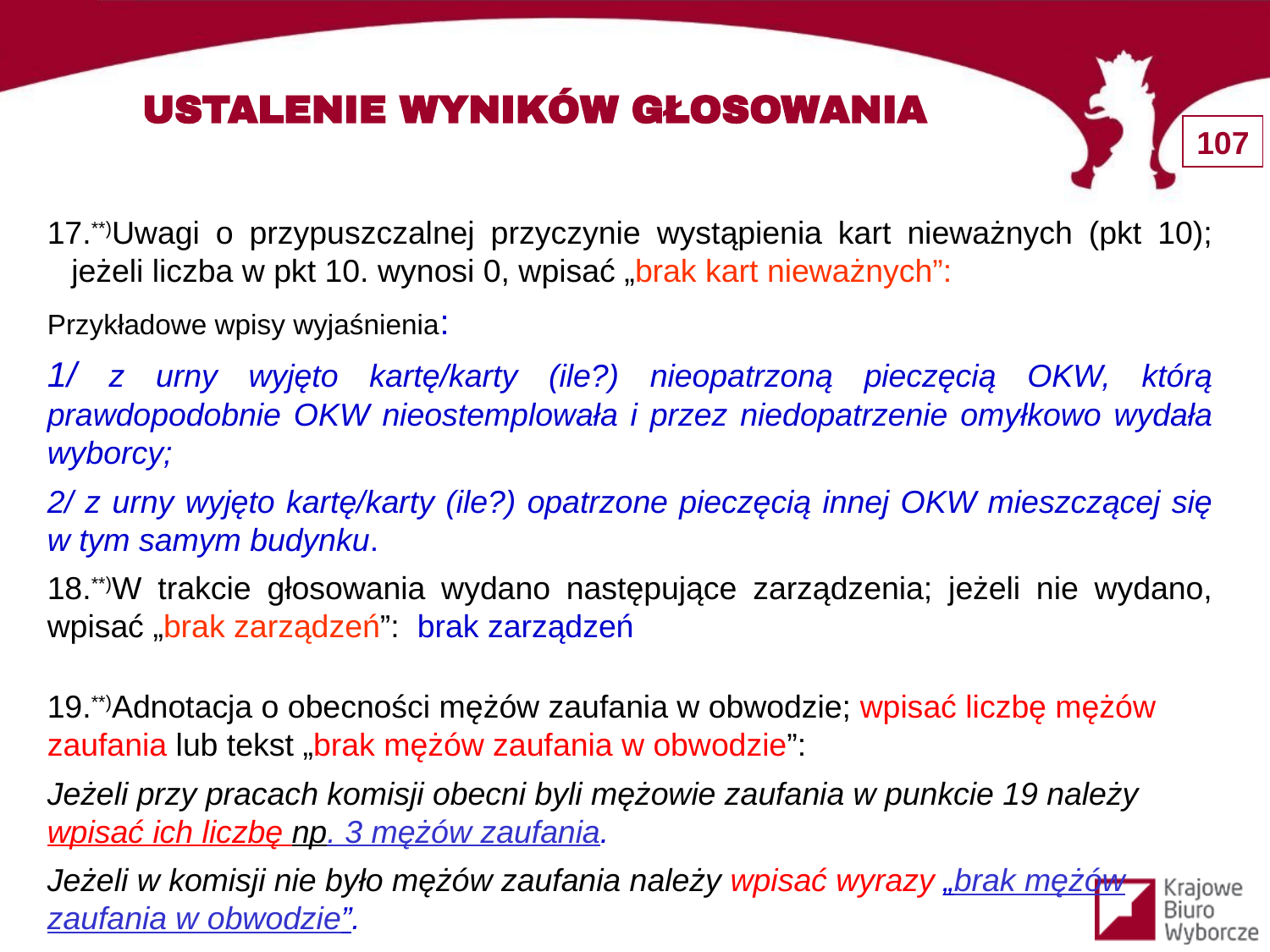

USTALENIE WYNIKÓW GŁOSOWANIA

17.**)Uwagi o przypuszczalnej przyczynie wystąpienia kart nieważnych (pkt 10); jeżeli liczba w pkt 10. wynosi 0, wpisać „brak kart nieważnych”:
Przykładowe wpisy wyjaśnienia:
1/ z urny wyjęto kartę/karty (ile?) nieopatrzoną pieczęcią OKW, którą prawdopodobnie OKW nieostemplowała i przez niedopatrzenie omyłkowo wydała wyborcy;
2/ z urny wyjęto kartę/karty (ile?) opatrzone pieczęcią innej OKW mieszczącej się w tym samym budynku.
18.**)W trakcie głosowania wydano następujące zarządzenia; jeżeli nie wydano, wpisać „brak zarządzeń”:  brak zarządzeń

19.**)Adnotacja o obecności mężów zaufania w obwodzie; wpisać liczbę mężów zaufania lub tekst „brak mężów zaufania w obwodzie”:
Jeżeli przy pracach komisji obecni byli mężowie zaufania w punkcie 19 należy wpisać ich liczbę np. 3 mężów zaufania.
Jeżeli w komisji nie było mężów zaufania należy wpisać wyrazy „brak mężów zaufania w obwodzie”.